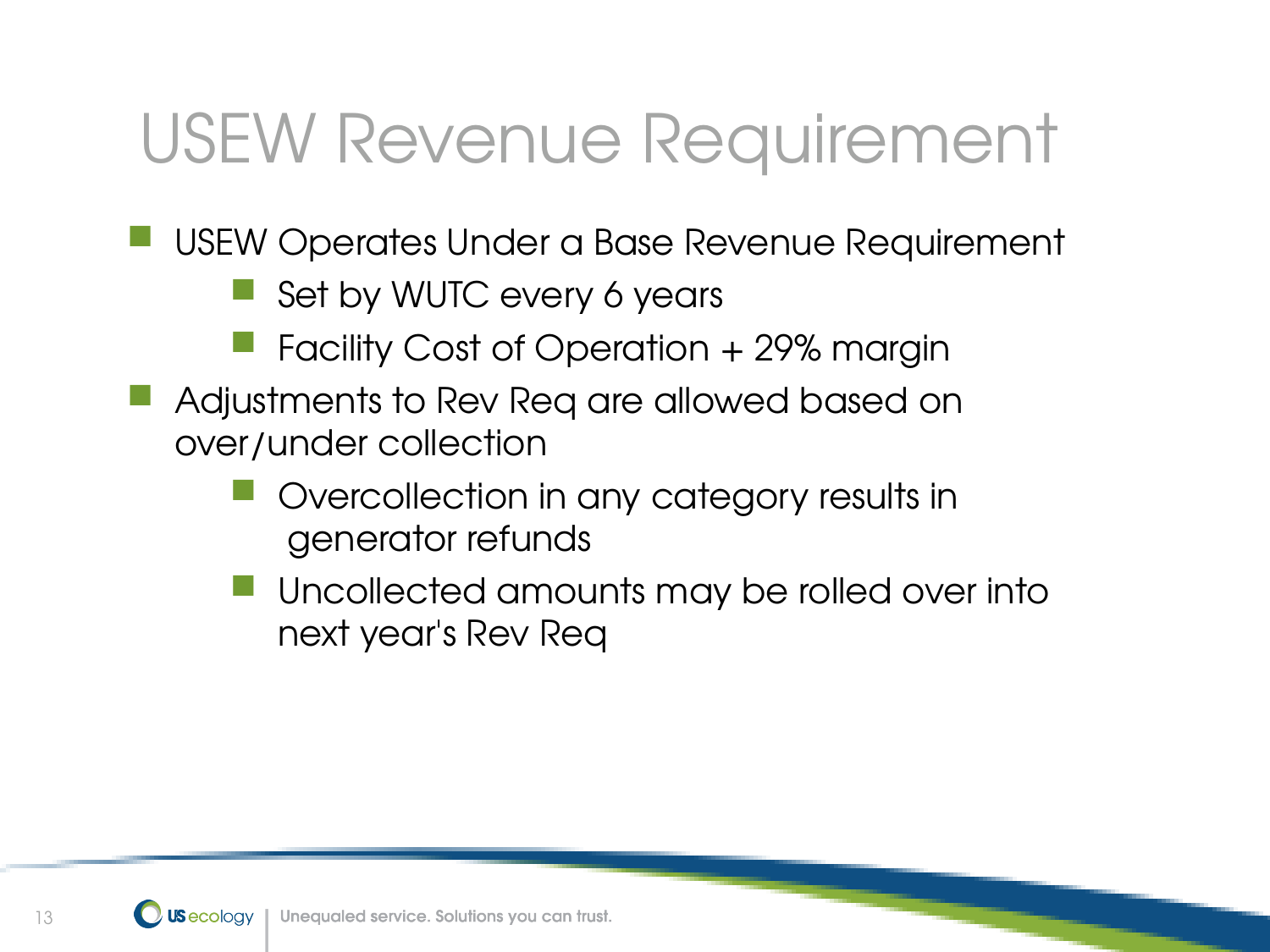

# USEW Revenue Requirement
USEW Operates Under a Base Revenue Requirement
Set by WUTC every 6 years
Facility Cost of Operation + 29% margin
Adjustments to Rev Req are allowed based on over/under collection
Overcollection in any category results in  generator refunds
Uncollected amounts may be rolled over into next year's Rev Req